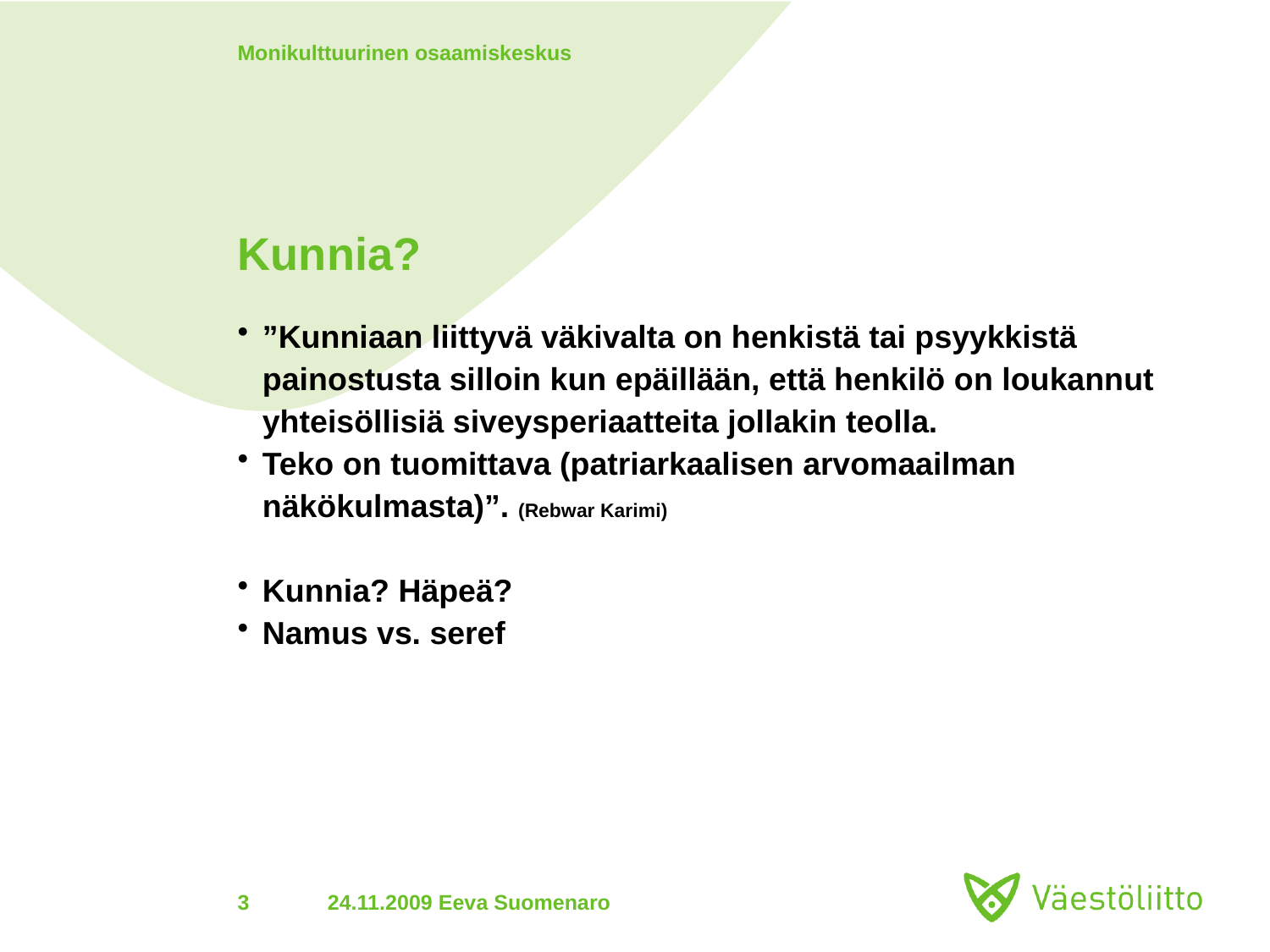

Monikulttuurinen osaamiskeskus
# Kunnia?
”Kunniaan liittyvä väkivalta on henkistä tai psyykkistä painostusta silloin kun epäillään, että henkilö on loukannut yhteisöllisiä siveysperiaatteita jollakin teolla.
Teko on tuomittava (patriarkaalisen arvomaailman näkökulmasta)”. (Rebwar Karimi)

Kunnia? Häpeä?
Namus vs. seref

3
24.11.2009 Eeva Suomenaro